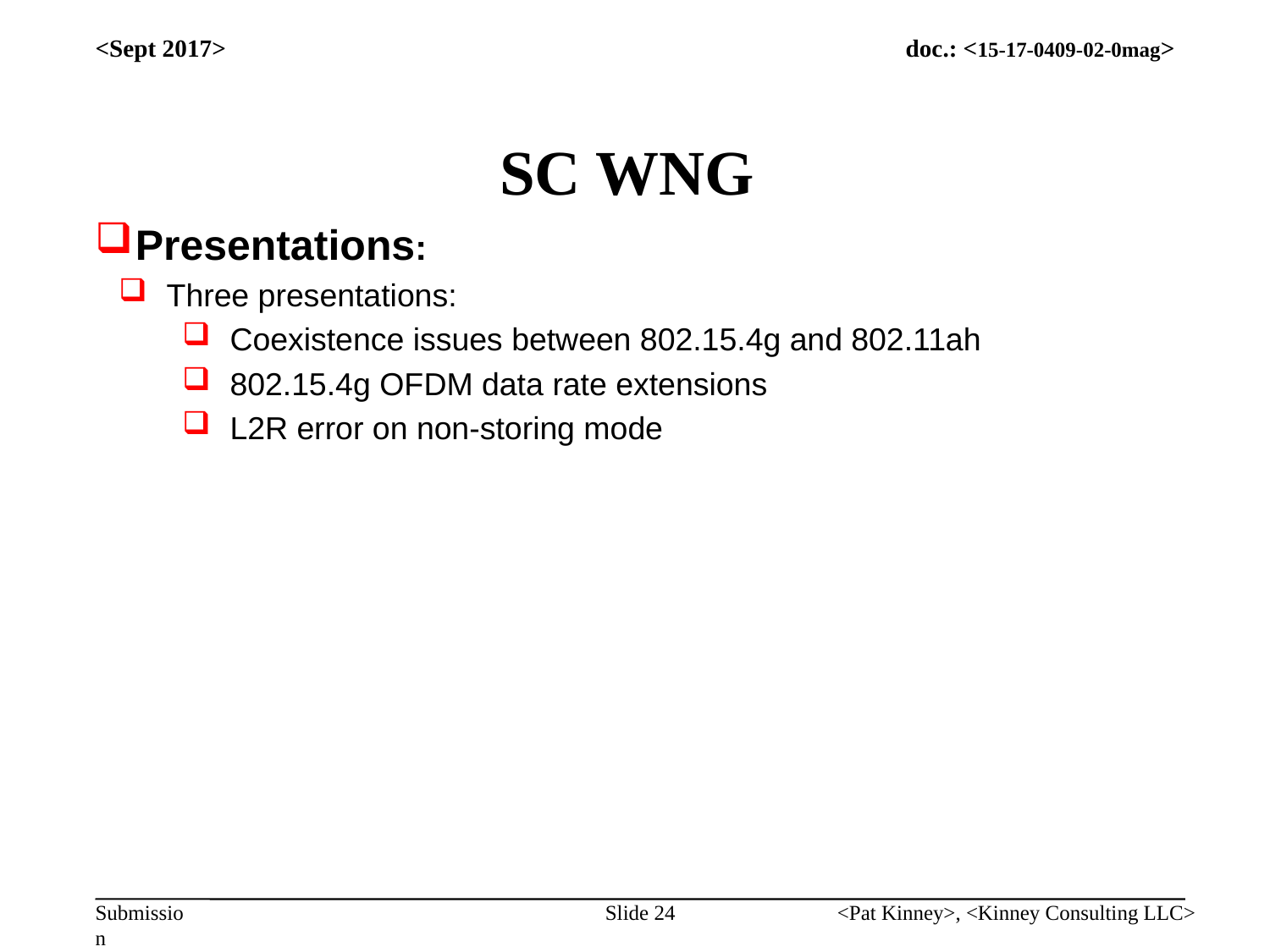

<Sept 2017>
# SC WNG
Presentations:
Three presentations:
Coexistence issues between 802.15.4g and 802.11ah
802.15.4g OFDM data rate extensions
L2R error on non-storing mode
Slide 24
<Pat Kinney>, <Kinney Consulting LLC>